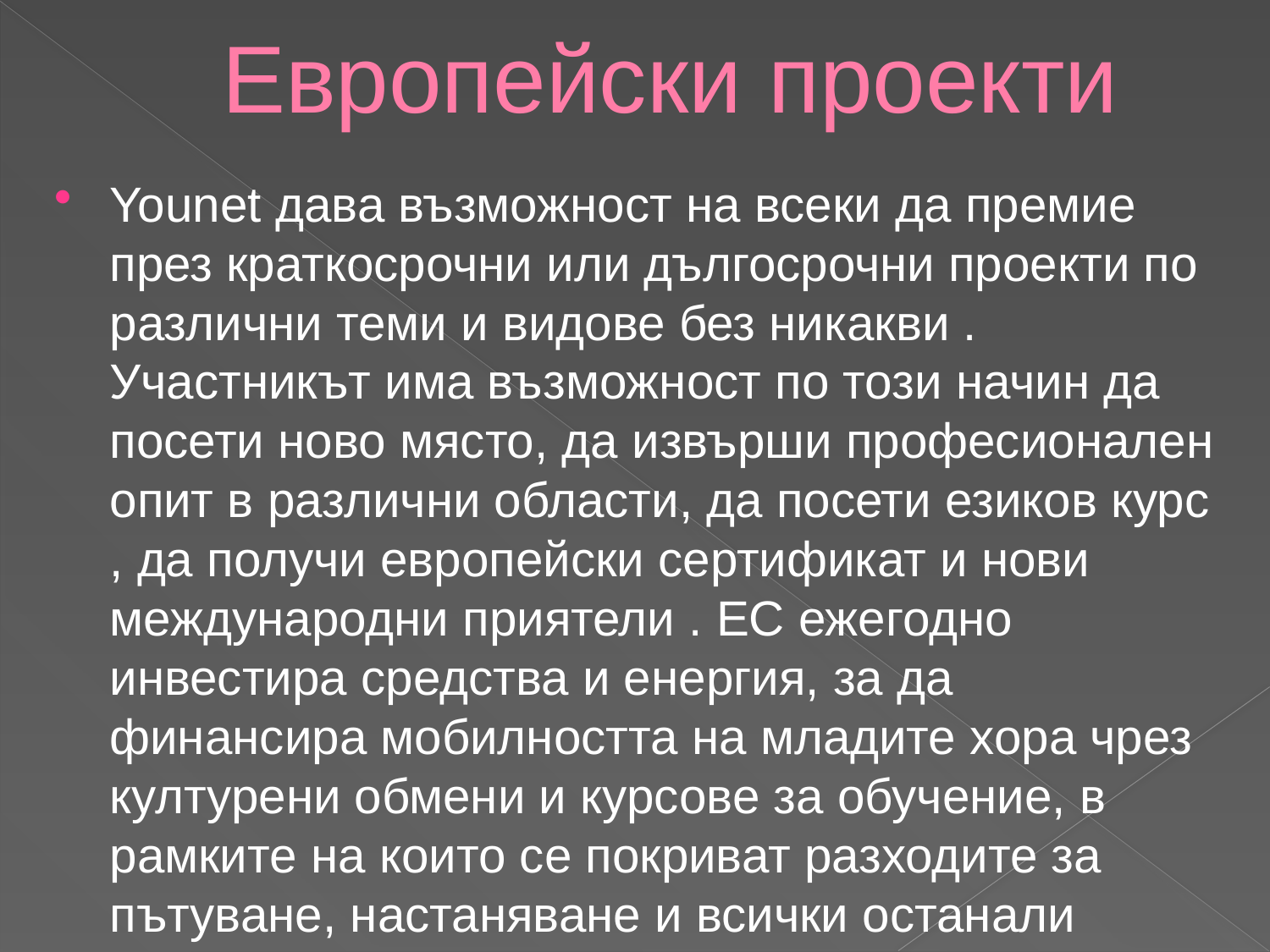

# Европейски проекти
Younet дава възможност на всеки да премие през краткосрочни или дългосрочни проекти по различни теми и видове без никакви . Участникът има възможност по този начин да посети ново място, да извърши професионален опит в различни области, да посети езиков курс , да получи европейски сертификат и нови международни приятели . ЕС ежегодно инвестира средства и енергия, за да финансира мобилността на младите хора чрез културени обмени и курсове за обучение, в рамките на които се покриват разходите за пътуване, настаняване и всички останали дейности.